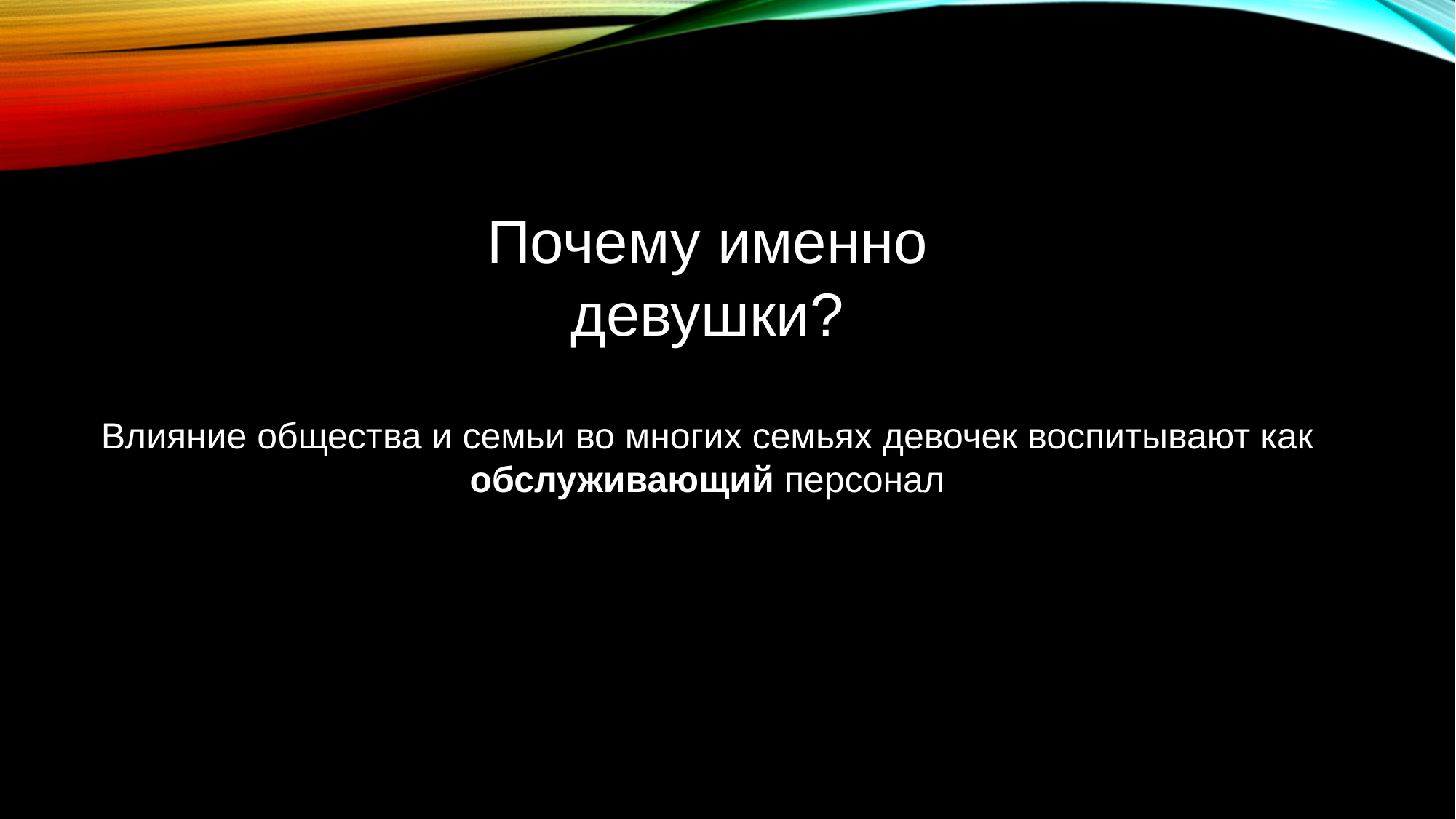

Почему именно девушки?
Влияние общества и семьи во многих семьях девочек воспитывают как обслуживающий персонал